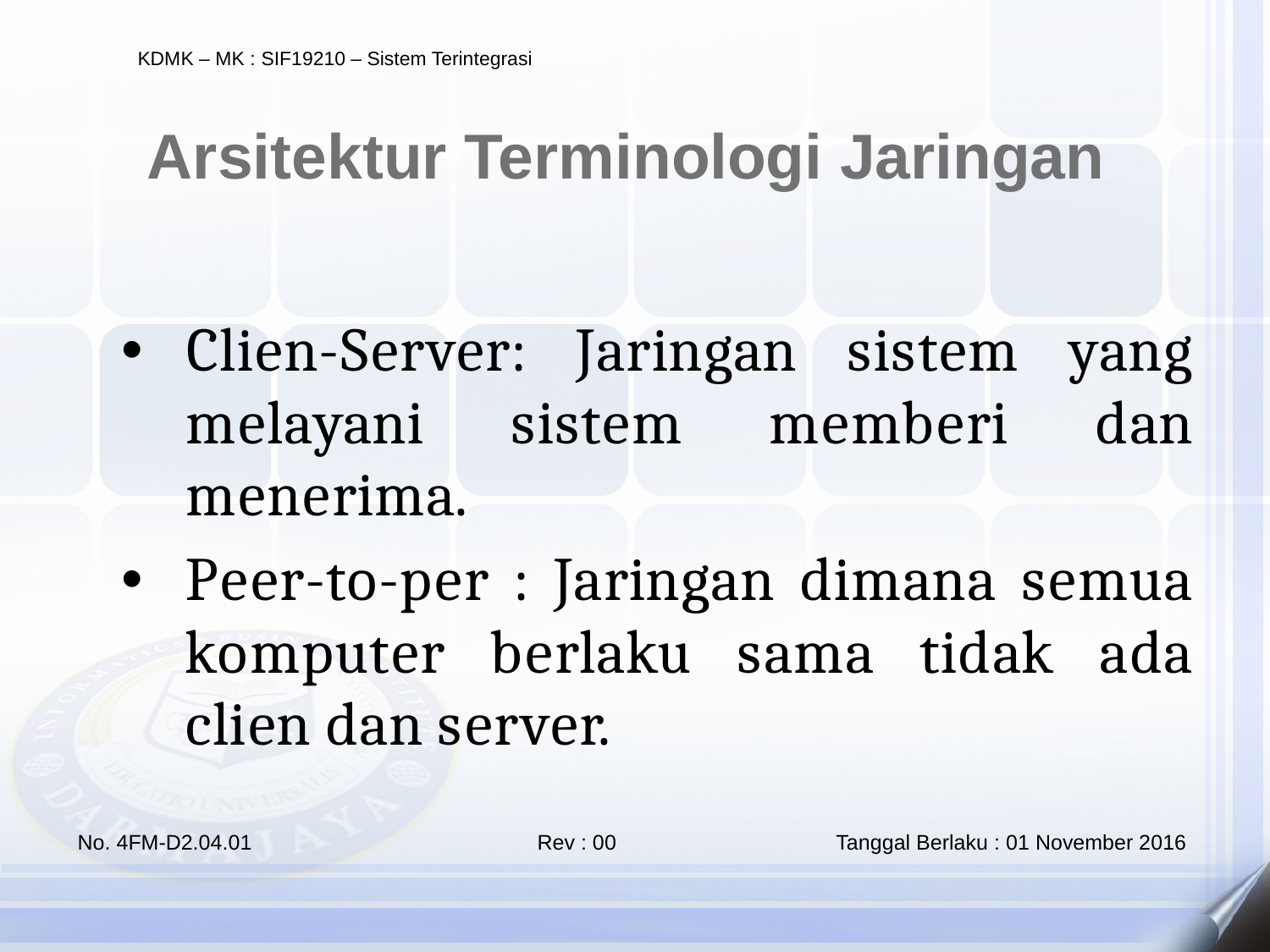

Arsitektur Terminologi Jaringan

Clien-Server: Jaringan sistem yang melayani sistem memberi dan menerima.
Peer-to-per : Jaringan dimana semua komputer berlaku sama tidak ada clien dan server.